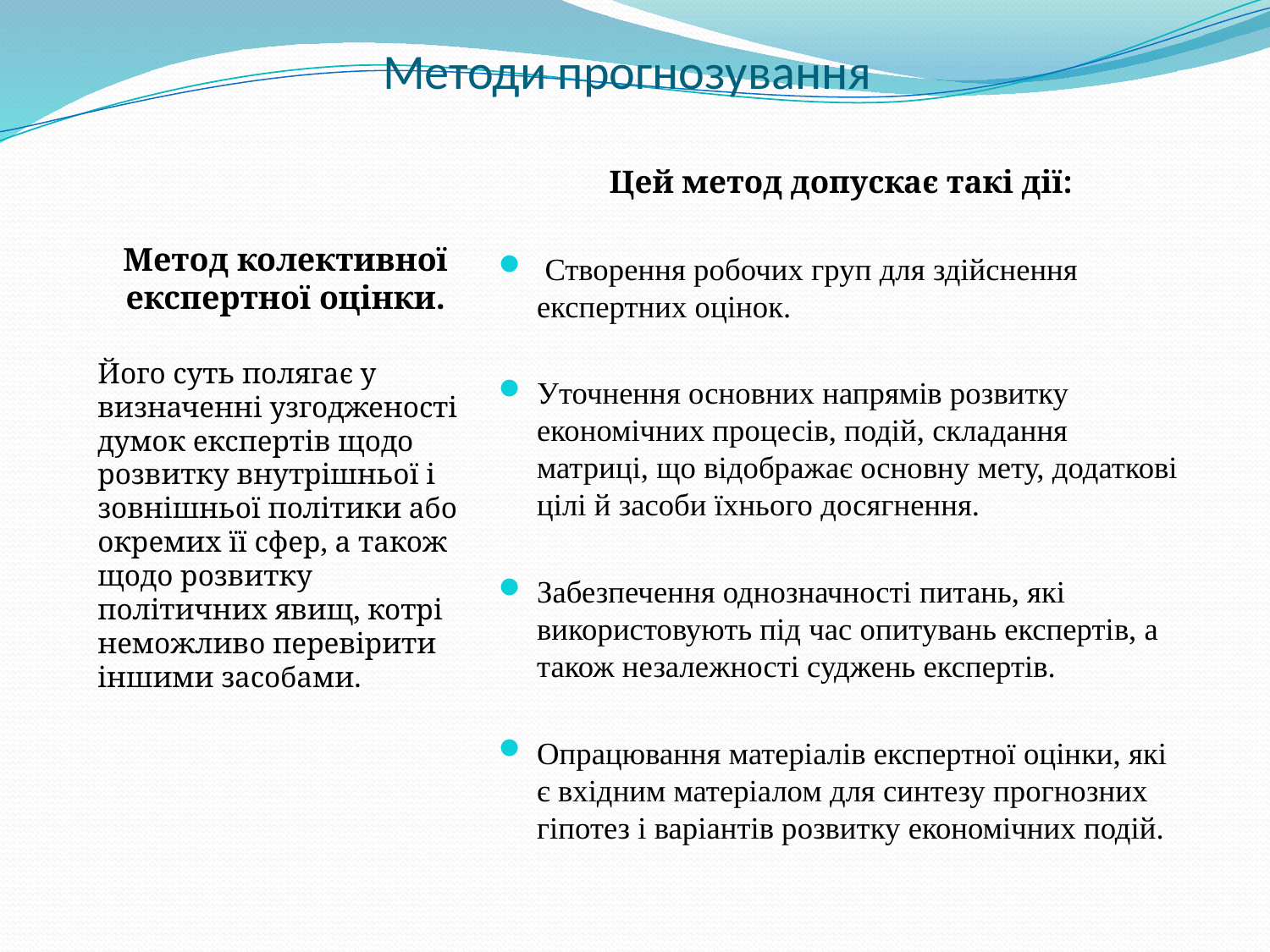

# Методи прогнозування

Цей метод допускає такі дії:

 Створення робочих груп для здійснення експертних оцінок.

Уточнення основних напрямів розвитку економічних процесів, подій, складання матриці, що відображає основну мету, додаткові цілі й засоби їхнього досягнення.

Забезпечення однозначності питань, які використовують під час опитувань експертів, а також незалежності суджень експертів.

Опрацювання матеріалів експертної оцінки, які є вхідним матеріалом для синтезу прогнозних гіпотез і варіантів розвитку економічних подій.
Метод колективної експертної оцінки.

Його суть полягає у визначенні узгодженості думок експертів щодо розвитку внутрішньої і зовнішньої політики або окремих її сфер, а також щодо розвитку політичних явищ, котрі неможливо перевірити іншими засобами.